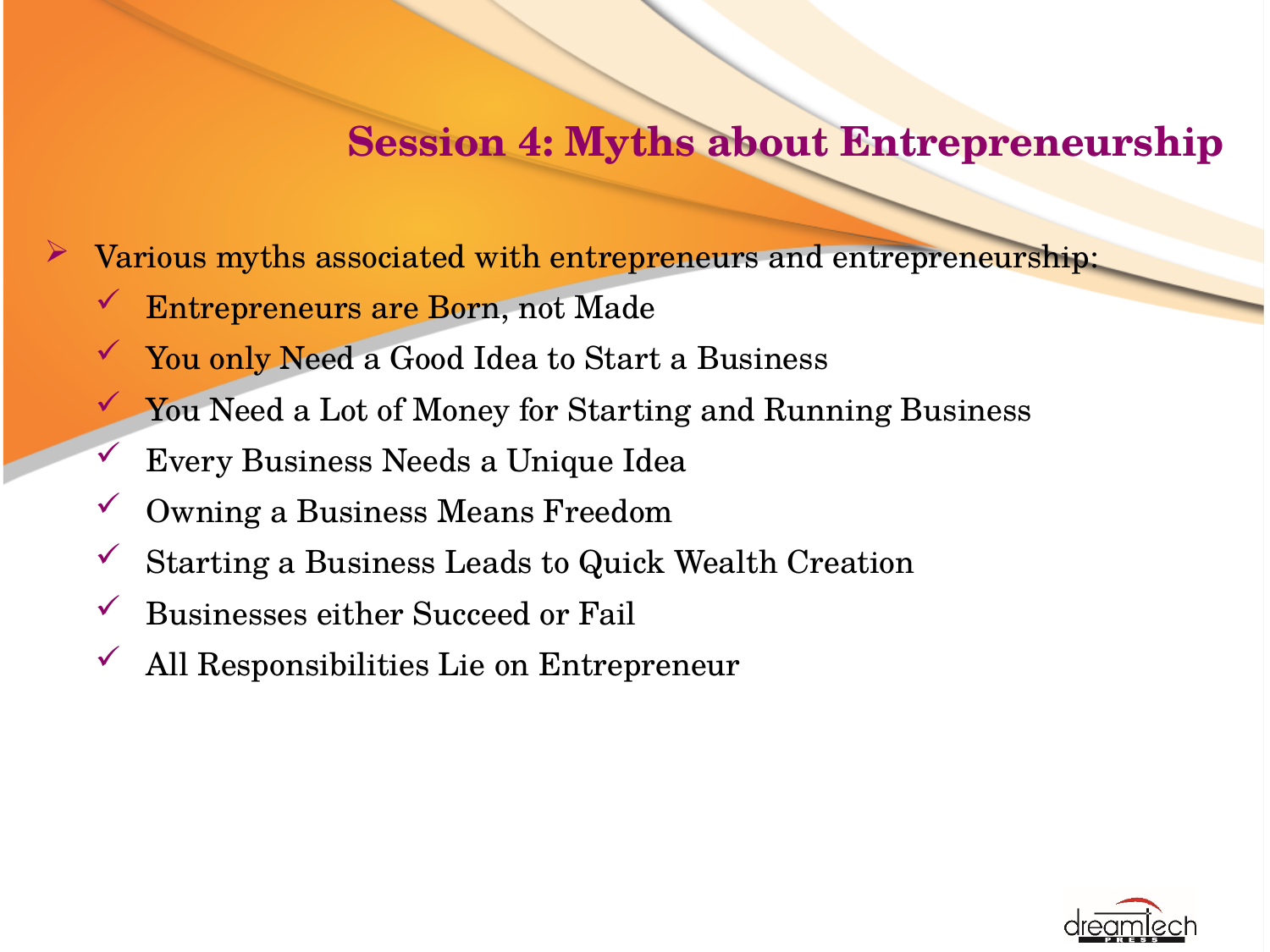

# Session 4: Myths about Entrepreneurship
Various myths associated with entrepreneurs and entrepreneurship:
Entrepreneurs are Born, not Made
You only Need a Good Idea to Start a Business
You Need a Lot of Money for Starting and Running Business
Every Business Needs a Unique Idea
Owning a Business Means Freedom
Starting a Business Leads to Quick Wealth Creation
Businesses either Succeed or Fail
All Responsibilities Lie on Entrepreneur